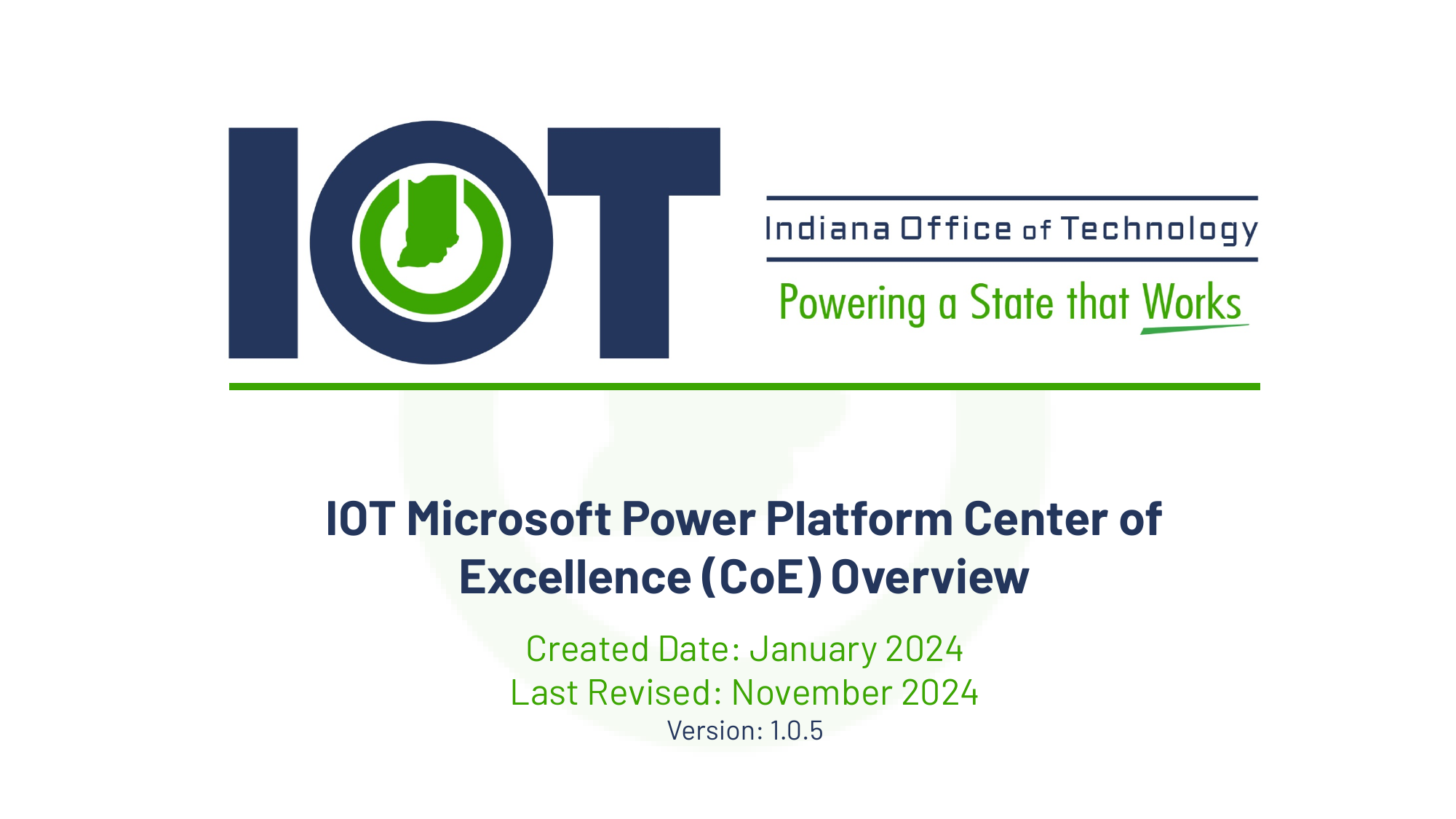

IOT Microsoft Power Platform Center of Excellence (CoE) Overview

Created Date: January 2024
Last Revised: November 2024
Version: 1.0.5